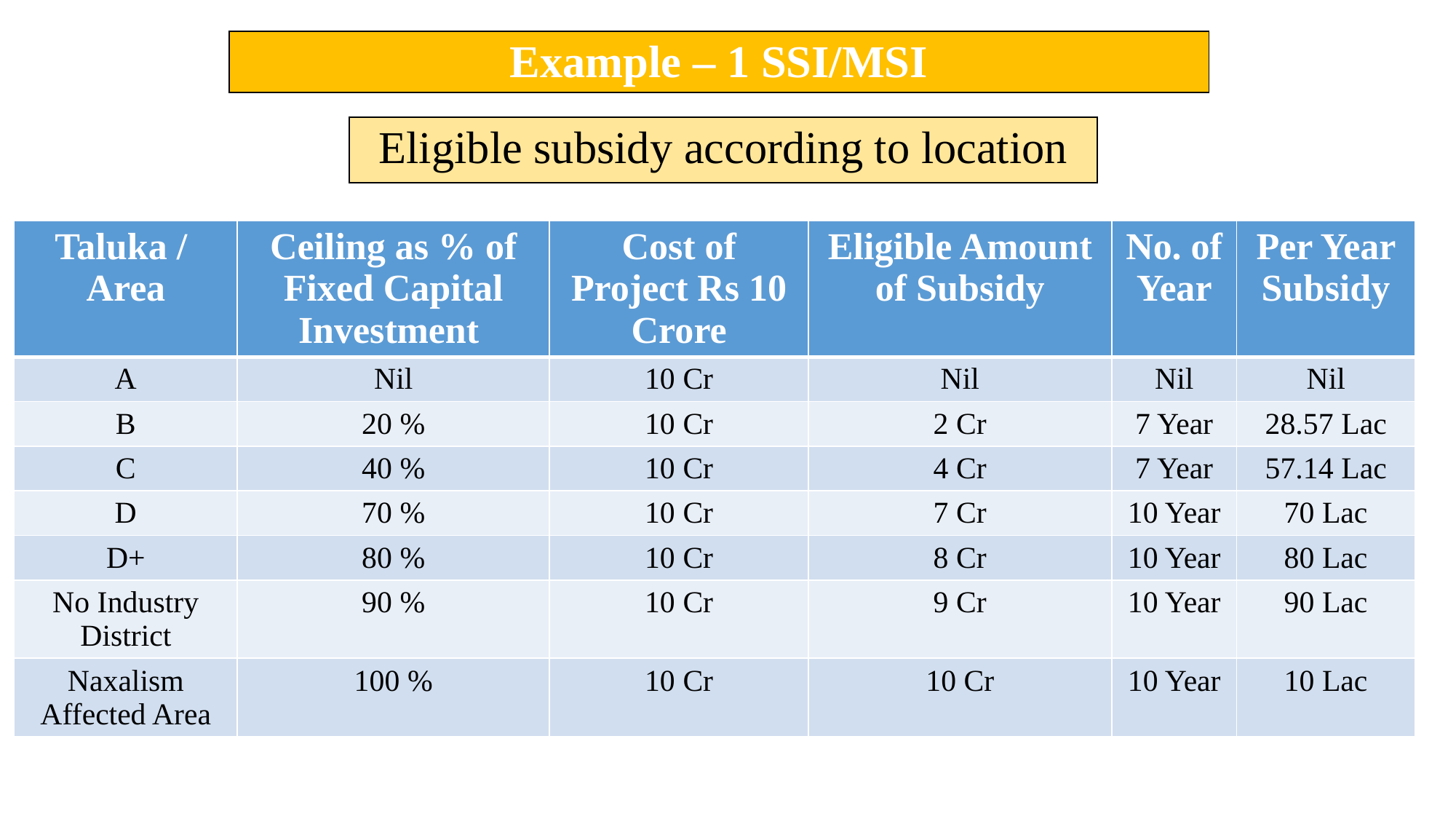

| Example – 1 SSI/MSI |
| --- |
| Eligible subsidy according to location |
| --- |
| Taluka / Area | Ceiling as % of Fixed Capital Investment | Cost of Project Rs 10 Crore | Eligible Amount of Subsidy | No. of Year | Per Year Subsidy |
| --- | --- | --- | --- | --- | --- |
| A | Nil | 10 Cr | Nil | Nil | Nil |
| B | 20 % | 10 Cr | 2 Cr | 7 Year | 28.57 Lac |
| C | 40 % | 10 Cr | 4 Cr | 7 Year | 57.14 Lac |
| D | 70 % | 10 Cr | 7 Cr | 10 Year | 70 Lac |
| D+ | 80 % | 10 Cr | 8 Cr | 10 Year | 80 Lac |
| No Industry District | 90 % | 10 Cr | 9 Cr | 10 Year | 90 Lac |
| Naxalism Affected Area | 100 % | 10 Cr | 10 Cr | 10 Year | 10 Lac |